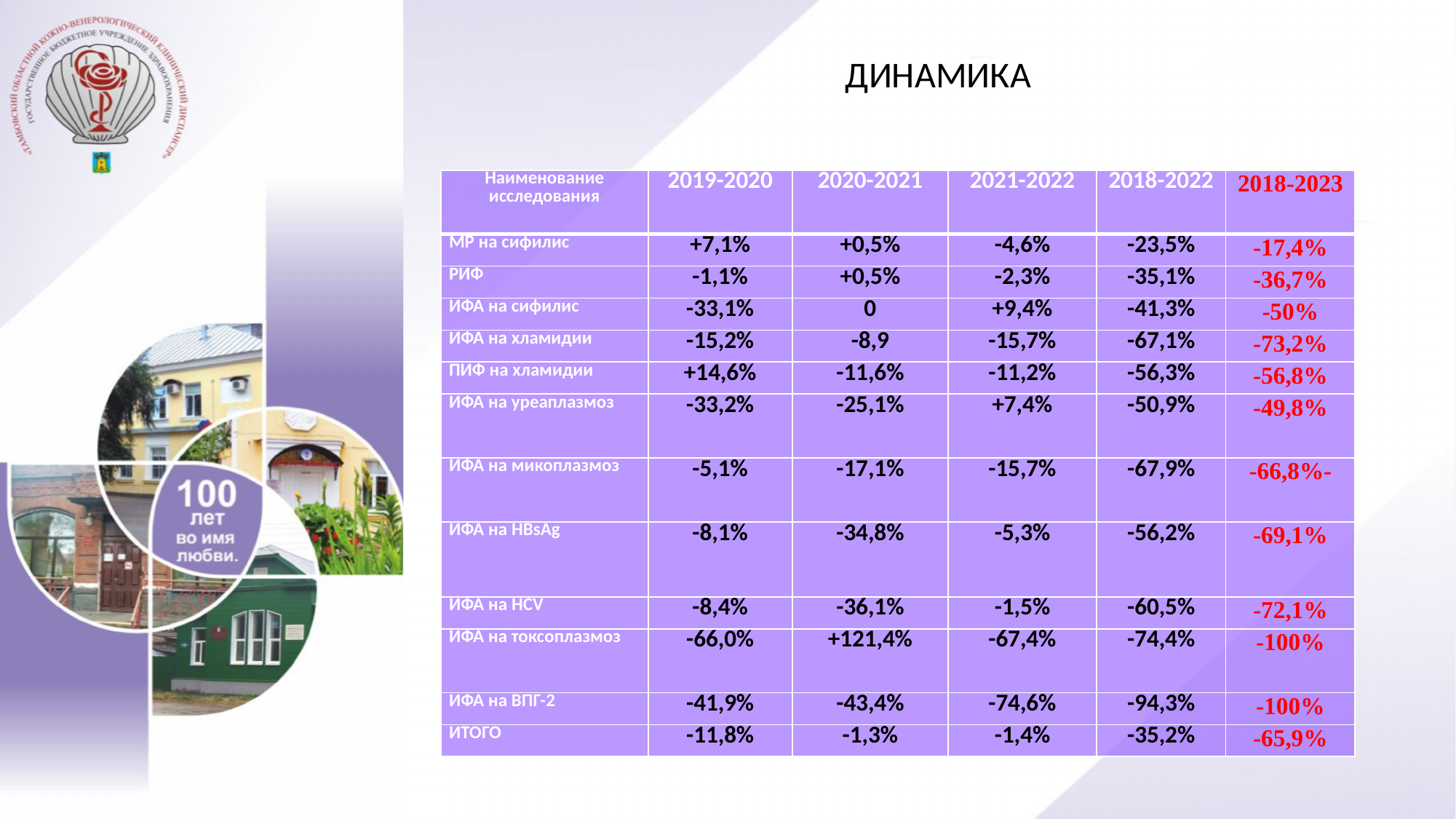

# ДИНАМИКА
| Наименование исследования | 2019-2020 | 2020-2021 | 2021-2022 | 2018-2022 | 2018-2023 |
| --- | --- | --- | --- | --- | --- |
| МР на сифилис | +7,1% | +0,5% | -4,6% | -23,5% | -17,4% |
| РИФ | -1,1% | +0,5% | -2,3% | -35,1% | -36,7% |
| ИФА на сифилис | -33,1% | 0 | +9,4% | -41,3% | -50% |
| ИФА на хламидии | -15,2% | -8,9 | -15,7% | -67,1% | -73,2% |
| ПИФ на хламидии | +14,6% | -11,6% | -11,2% | -56,3% | -56,8% |
| ИФА на уреаплазмоз | -33,2% | -25,1% | +7,4% | -50,9% | -49,8% |
| ИФА на микоплазмоз | -5,1% | -17,1% | -15,7% | -67,9% | -66,8%- |
| ИФА на HBsAg | -8,1% | -34,8% | -5,3% | -56,2% | -69,1% |
| ИФА на HCV | -8,4% | -36,1% | -1,5% | -60,5% | -72,1% |
| ИФА на токсоплазмоз | -66,0% | +121,4% | -67,4% | -74,4% | -100% |
| ИФА на ВПГ-2 | -41,9% | -43,4% | -74,6% | -94,3% | -100% |
| ИТОГО | -11,8% | -1,3% | -1,4% | -35,2% | -65,9% |